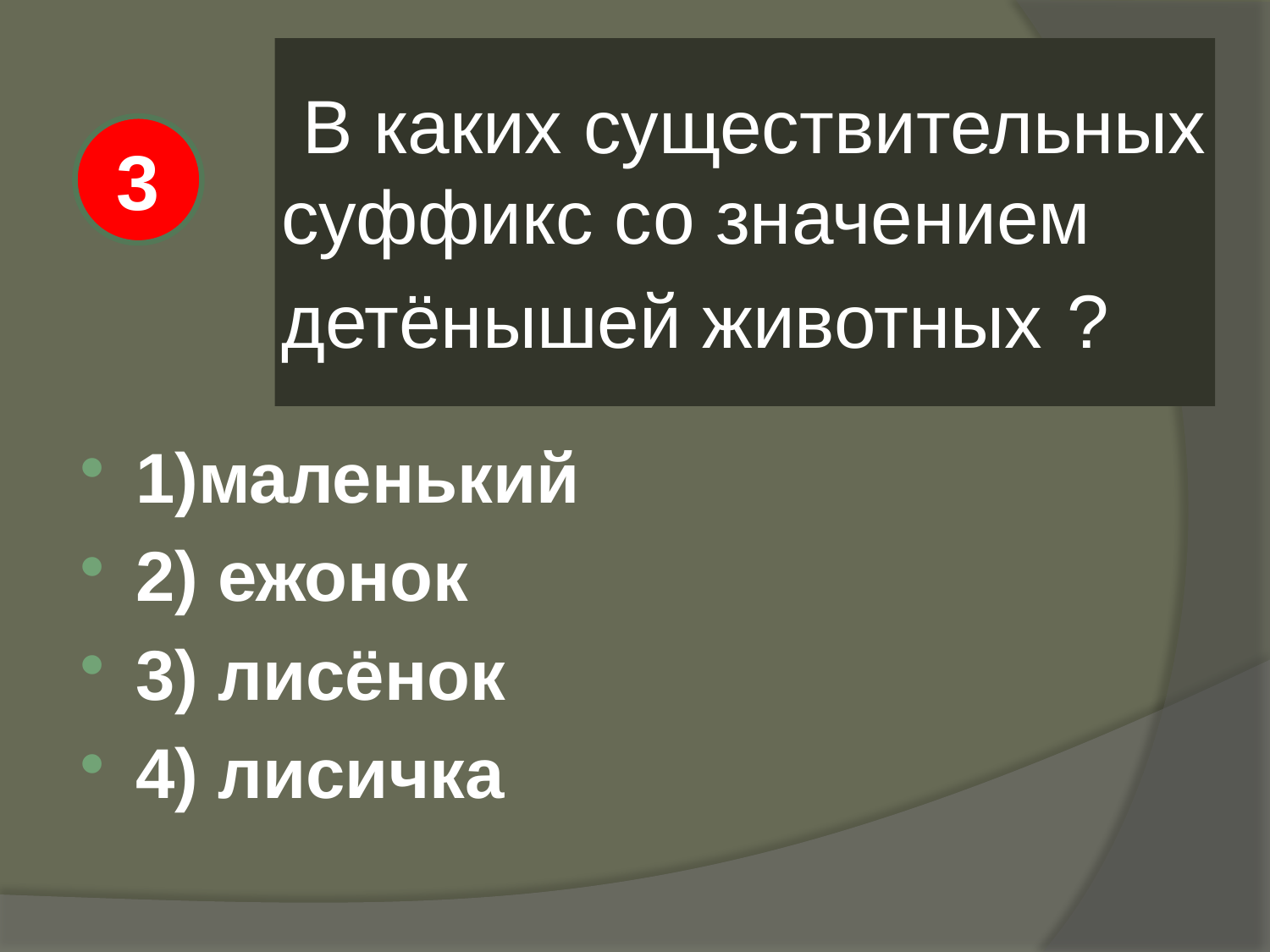

# В каких существительных суффикс со значением детёнышей животных ?
3
1)маленький
2) ежонок
3) лисёнок
4) лисичка